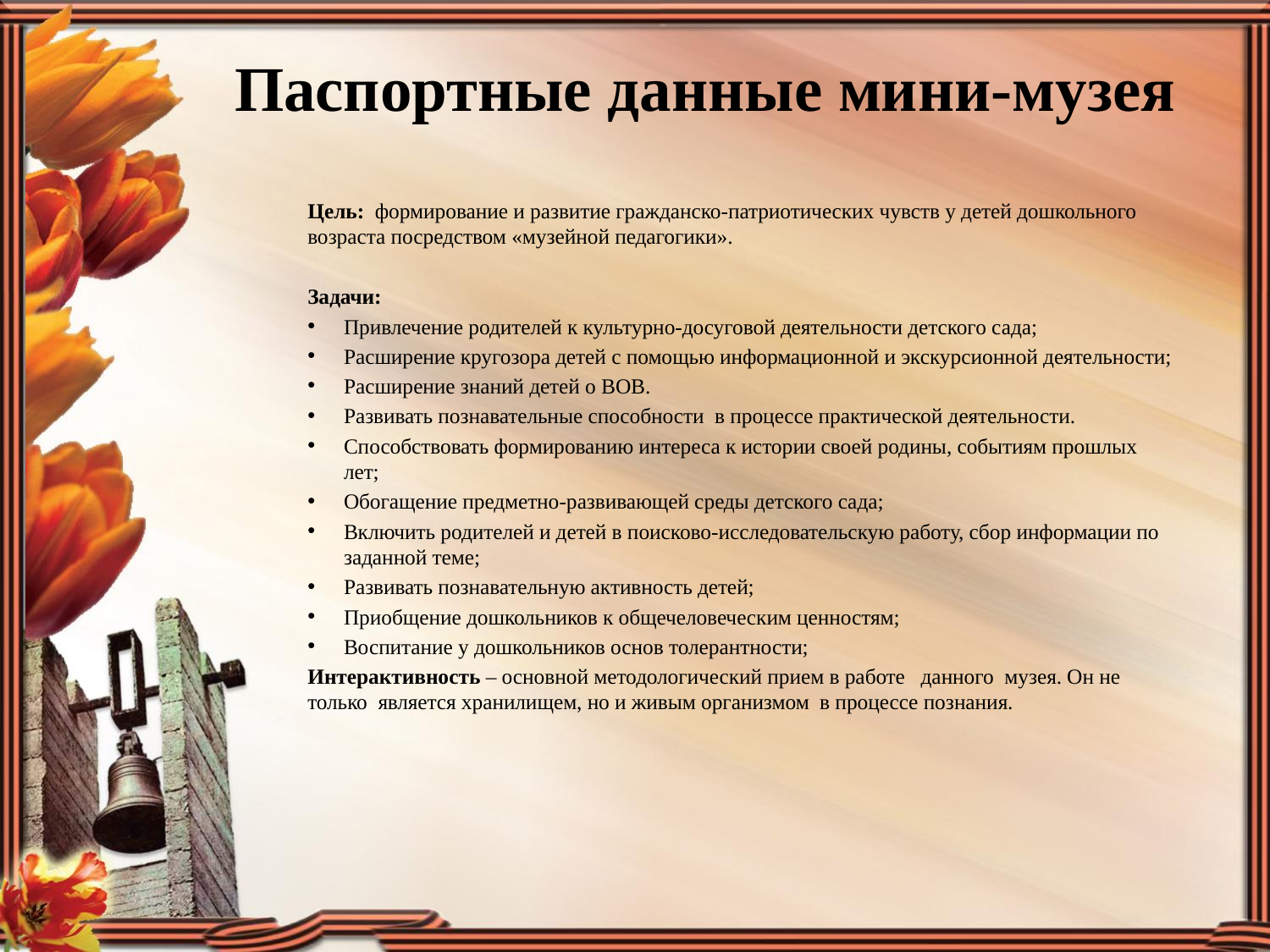

# Паспортные данные мини-музея

Цель:  формирование и развитие гражданско-патриотических чувств у детей дошкольного возраста посредством «музейной педагогики».

Задачи:
Привлечение родителей к культурно-досуговой деятельности детского сада;
Расширение кругозора детей с помощью информационной и экскурсионной деятельности;
Расширение знаний детей о ВОВ.
Развивать познавательные способности  в процессе практической деятельности.
Способствовать формированию интереса к истории своей родины, событиям прошлых лет;
Обогащение предметно-развивающей среды детского сада;
Включить родителей и детей в поисково-исследовательскую работу, сбор информации по заданной теме;
Развивать познавательную активность детей;
Приобщение дошкольников к общечеловеческим ценностям;
Воспитание у дошкольников основ толерантности;
Интерактивность – основной методологический прием в работе   данного  музея. Он не только  является хранилищем, но и живым организмом  в процессе познания.